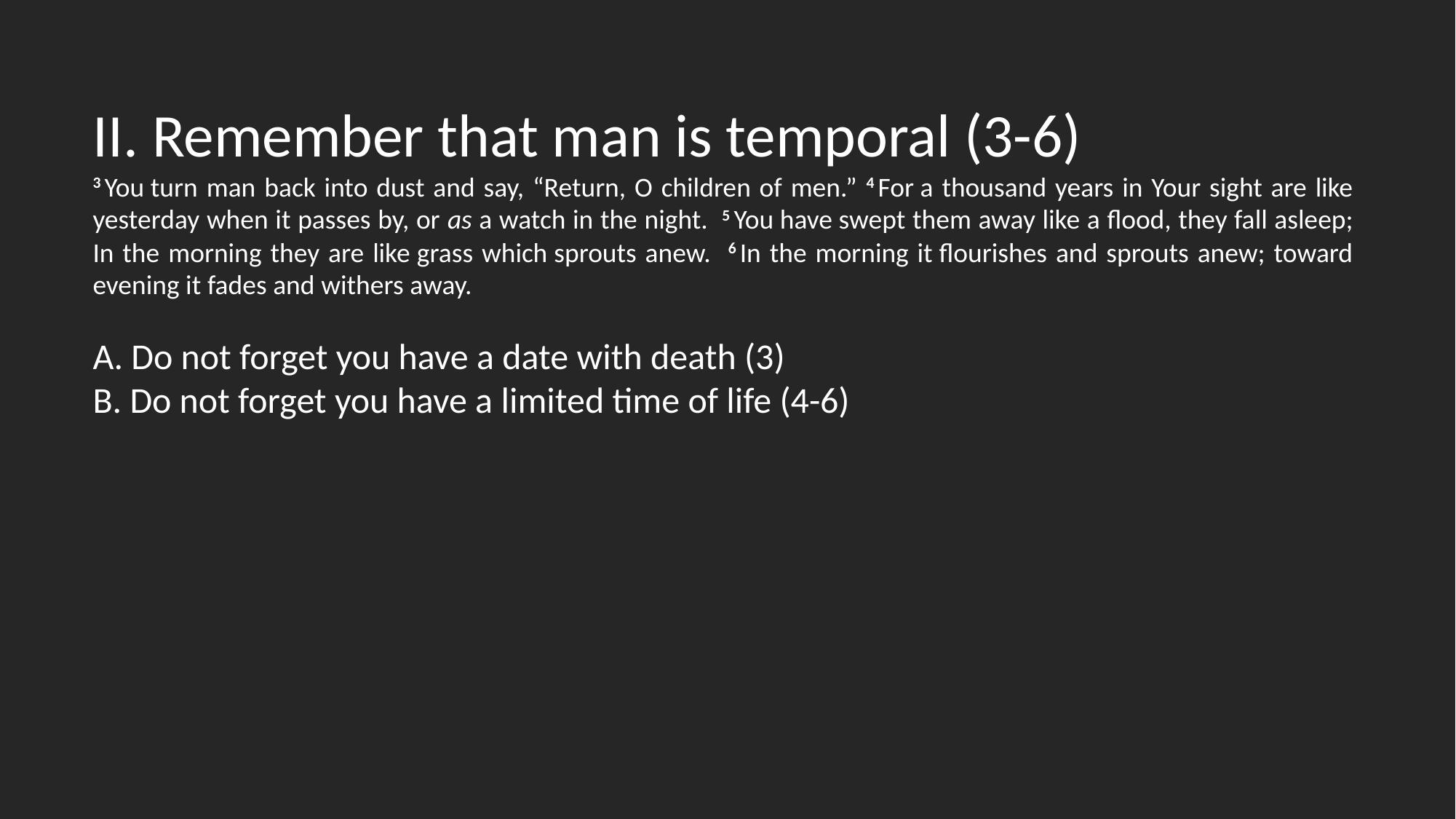

II. Remember that man is temporal (3-6)
3 You turn man back into dust and say, “Return, O children of men.” 4 For a thousand years in Your sight are like yesterday when it passes by, or as a watch in the night.  5 You have swept them away like a flood, they fall asleep; In the morning they are like grass which sprouts anew.  6 In the morning it flourishes and sprouts anew; toward evening it fades and withers away.

A. Do not forget you have a date with death (3)
B. Do not forget you have a limited time of life (4-6)